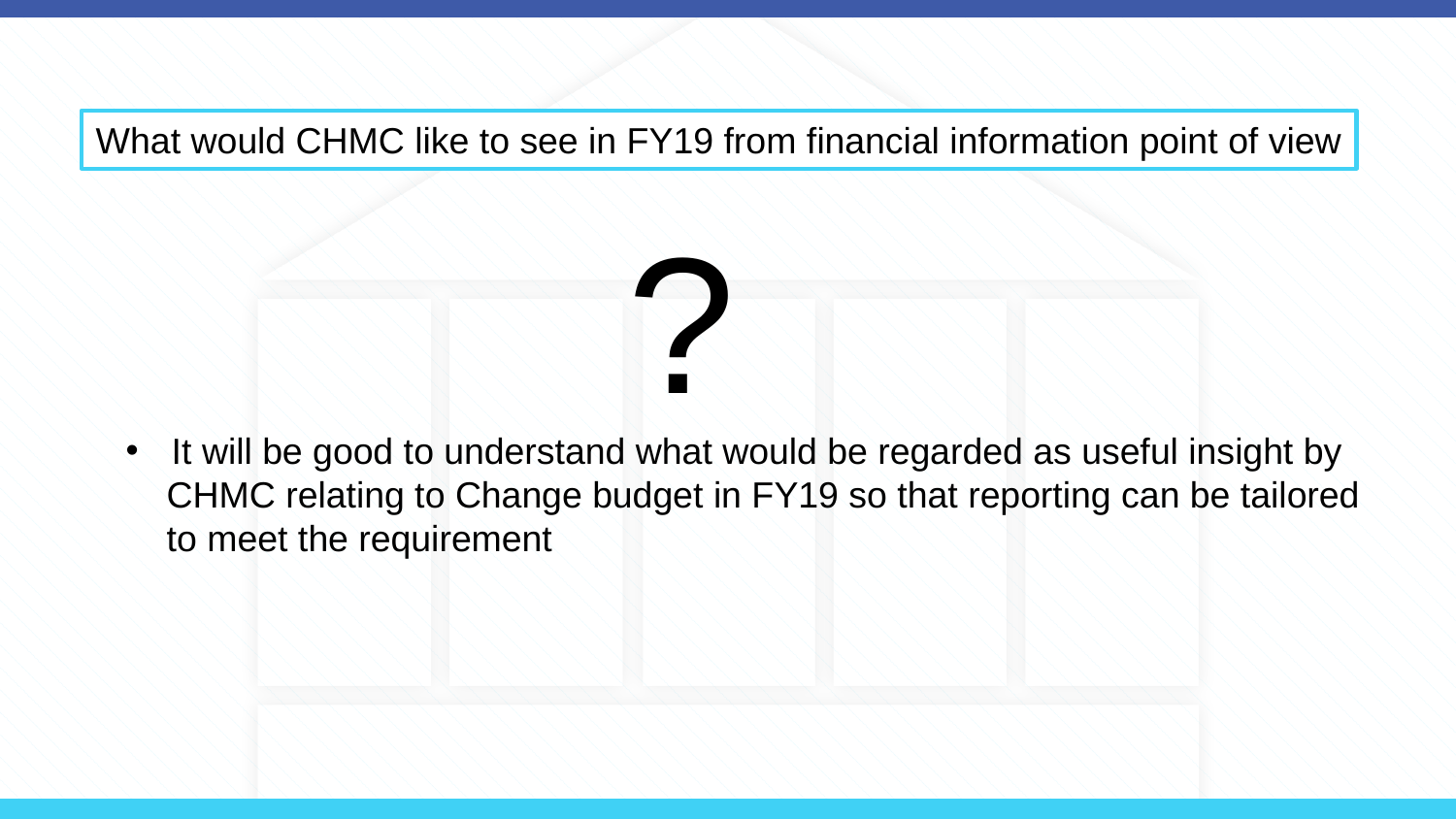

What would CHMC like to see in FY19 from financial information point of view
?
It will be good to understand what would be regarded as useful insight by
    CHMC relating to Change budget in FY19 so that reporting can be tailored
    to meet the requirement